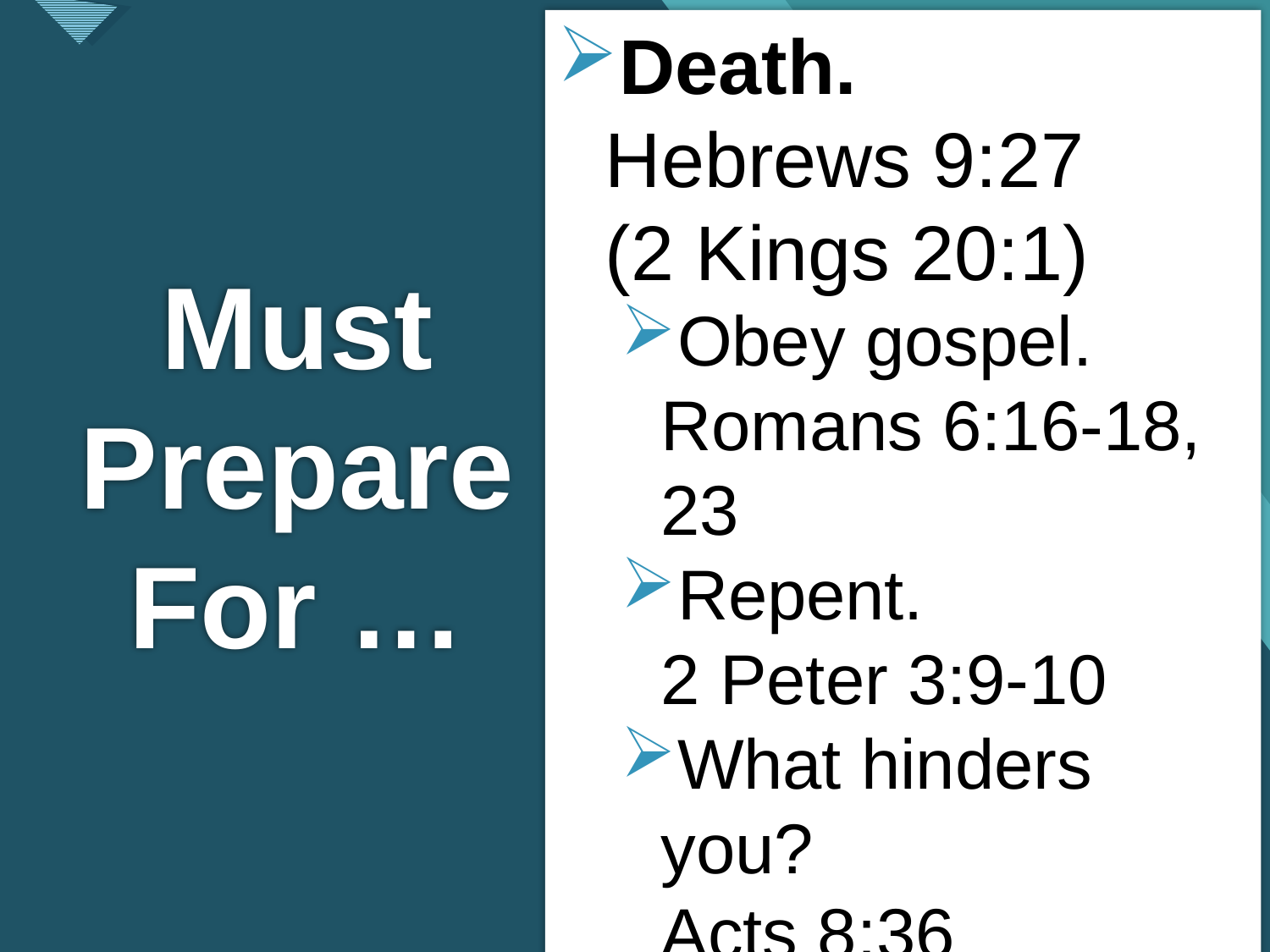

Death.
Hebrews 9:27
(2 Kings 20:1)
Obey gospel.
Romans 6:16-18, 23
Repent.
2 Peter 3:9-10
What hinders you?
Acts 8:36
# Must Prepare For …
5